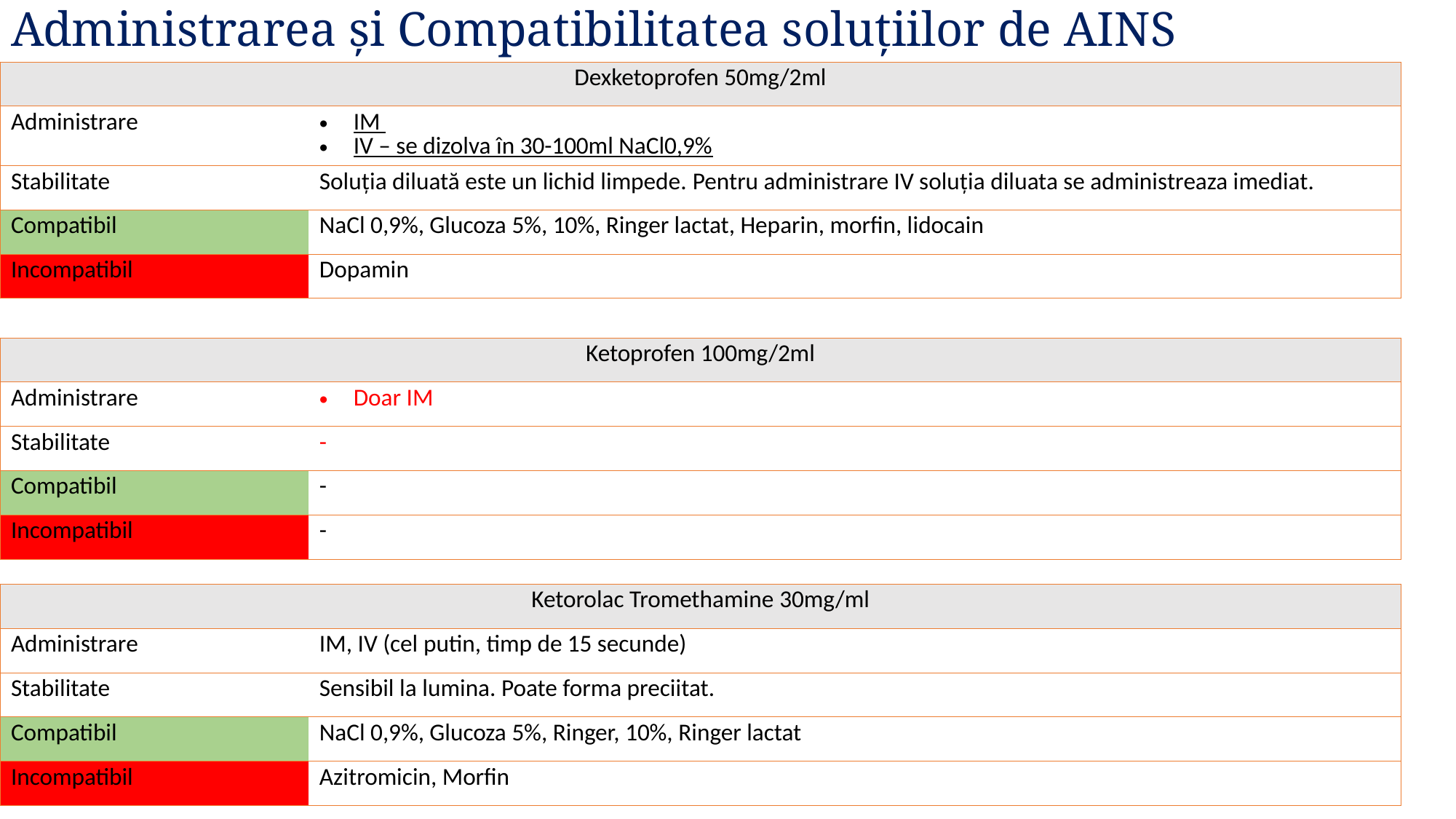

# Administrarea și Compatibilitatea soluțiilor de AINS
| Dexketoprofen 50mg/2ml |  |
| --- | --- |
| Administrare | IM IV – se dizolva în 30-100ml NaCl0,9% |
| Stabilitate | Soluția diluată este un lichid limpede. Pentru administrare IV soluția diluata se administreaza imediat. |
| Compatibil | NaCl 0,9%, Glucoza 5%, 10%, Ringer lactat, Heparin, morfin, lidocain |
| Incompatibil | Dopamin |
| Ketoprofen 100mg/2ml |  |
| --- | --- |
| Administrare | Doar IM |
| Stabilitate | - |
| Compatibil | - |
| Incompatibil | - |
| Ketorolac Tromethamine 30mg/ml |  |
| --- | --- |
| Administrare | IM, IV (cel putin, timp de 15 secunde) |
| Stabilitate | Sensibil la lumina. Poate forma preciitat. |
| Compatibil | NaCl 0,9%, Glucoza 5%, Ringer, 10%, Ringer lactat |
| Incompatibil | Azitromicin, Morfin |